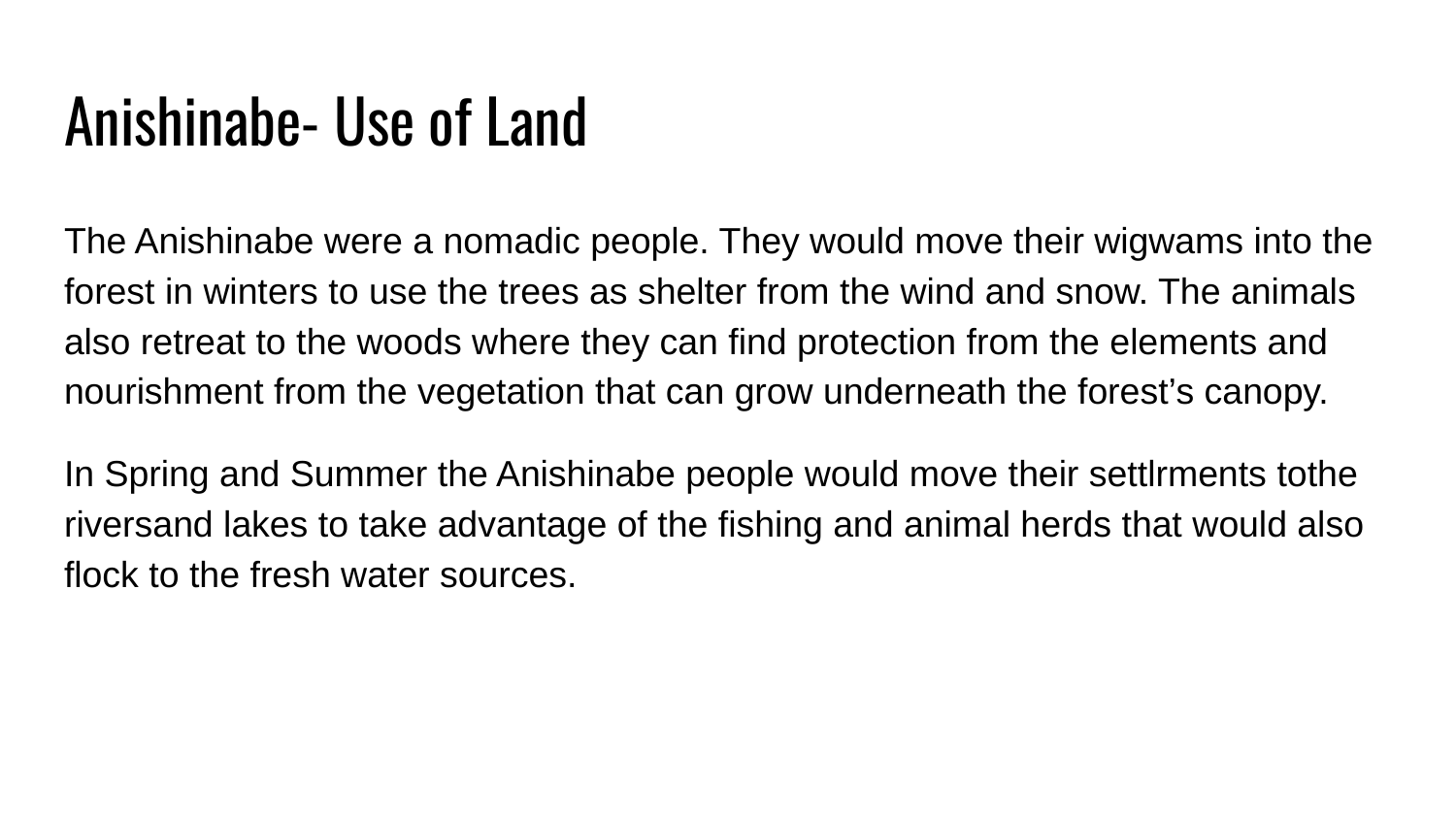

# Anishinabe- Use of Land
The Anishinabe were a nomadic people. They would move their wigwams into the forest in winters to use the trees as shelter from the wind and snow. The animals also retreat to the woods where they can find protection from the elements and nourishment from the vegetation that can grow underneath the forest’s canopy.
In Spring and Summer the Anishinabe people would move their settlrments tothe riversand lakes to take advantage of the fishing and animal herds that would also flock to the fresh water sources.